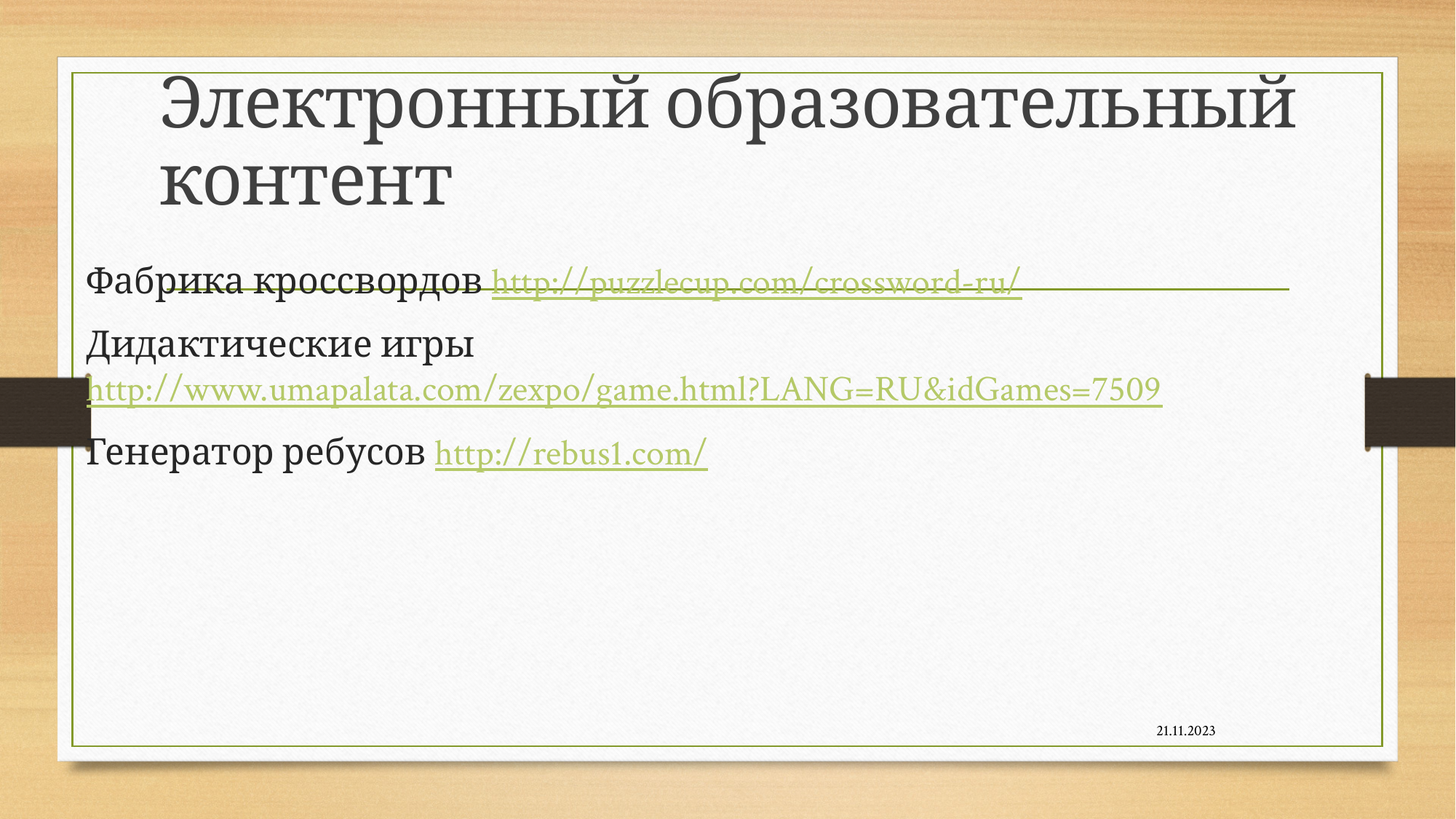

Электронный образовательный контент
Фабрика кроссвордов http://puzzlecup.com/crossword-ru/
Дидактические игры http://www.umapalata.com/zexpo/game.html?LANG=RU&idGames=7509
Генератор ребусов http://rebus1.com/

21.11.2023